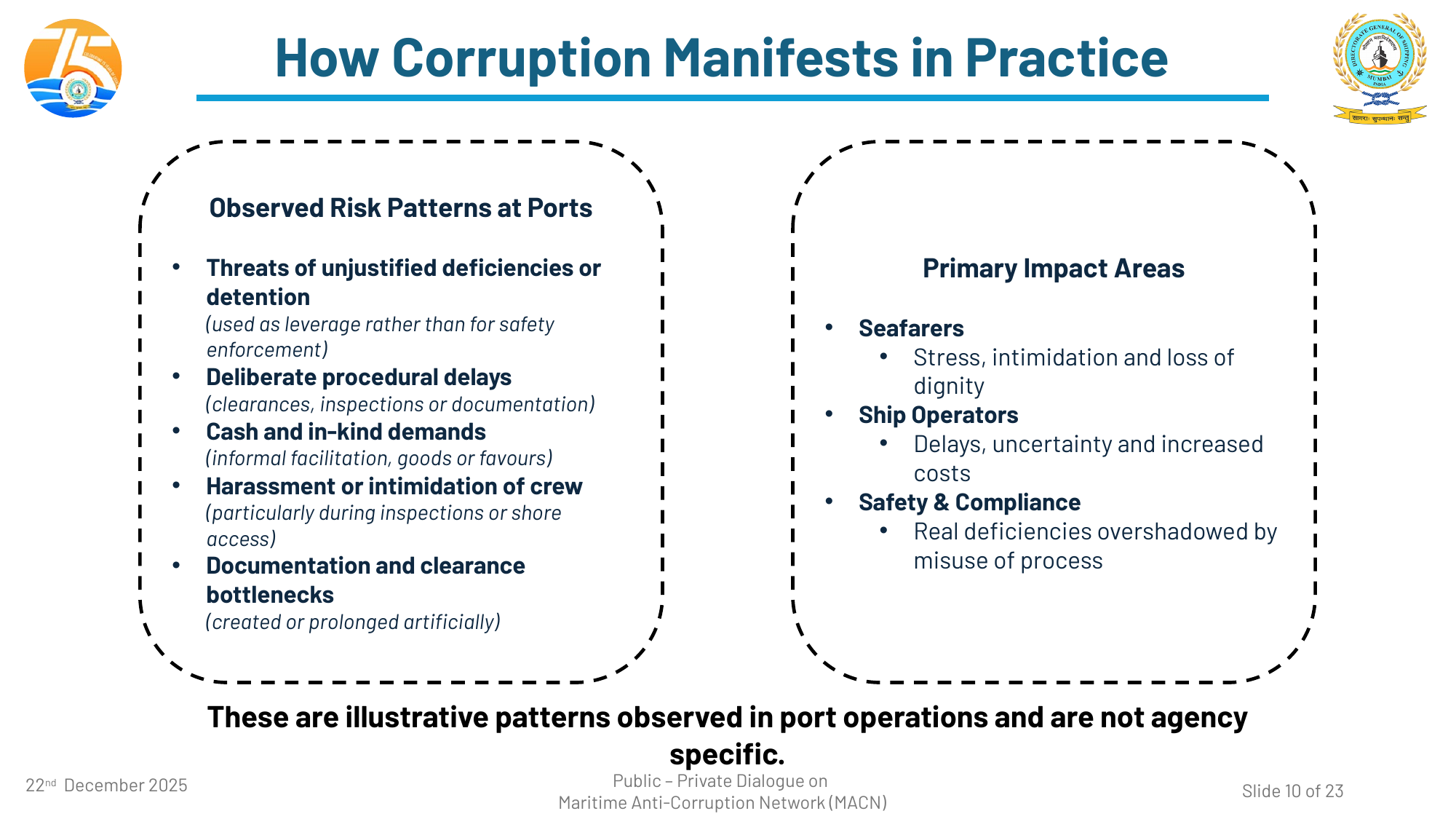

# How Corruption Manifests in Practice
Observed Risk Patterns at Ports

Threats of unjustified deficiencies or detention
(used as leverage rather than for safety enforcement)
Deliberate procedural delays
(clearances, inspections or documentation)
Cash and in-kind demands
(informal facilitation, goods or favours)
Harassment or intimidation of crew
(particularly during inspections or shore access)
Documentation and clearance bottlenecks
(created or prolonged artificially)
Primary Impact Areas

Seafarers
Stress, intimidation and loss of dignity
Ship Operators
Delays, uncertainty and increased costs
Safety & Compliance
Real deficiencies overshadowed by misuse of process
These are illustrative patterns observed in port operations and are not agency specific.
Slide 10 of 23
Public – Private Dialogue on
Maritime Anti-Corruption Network (MACN)